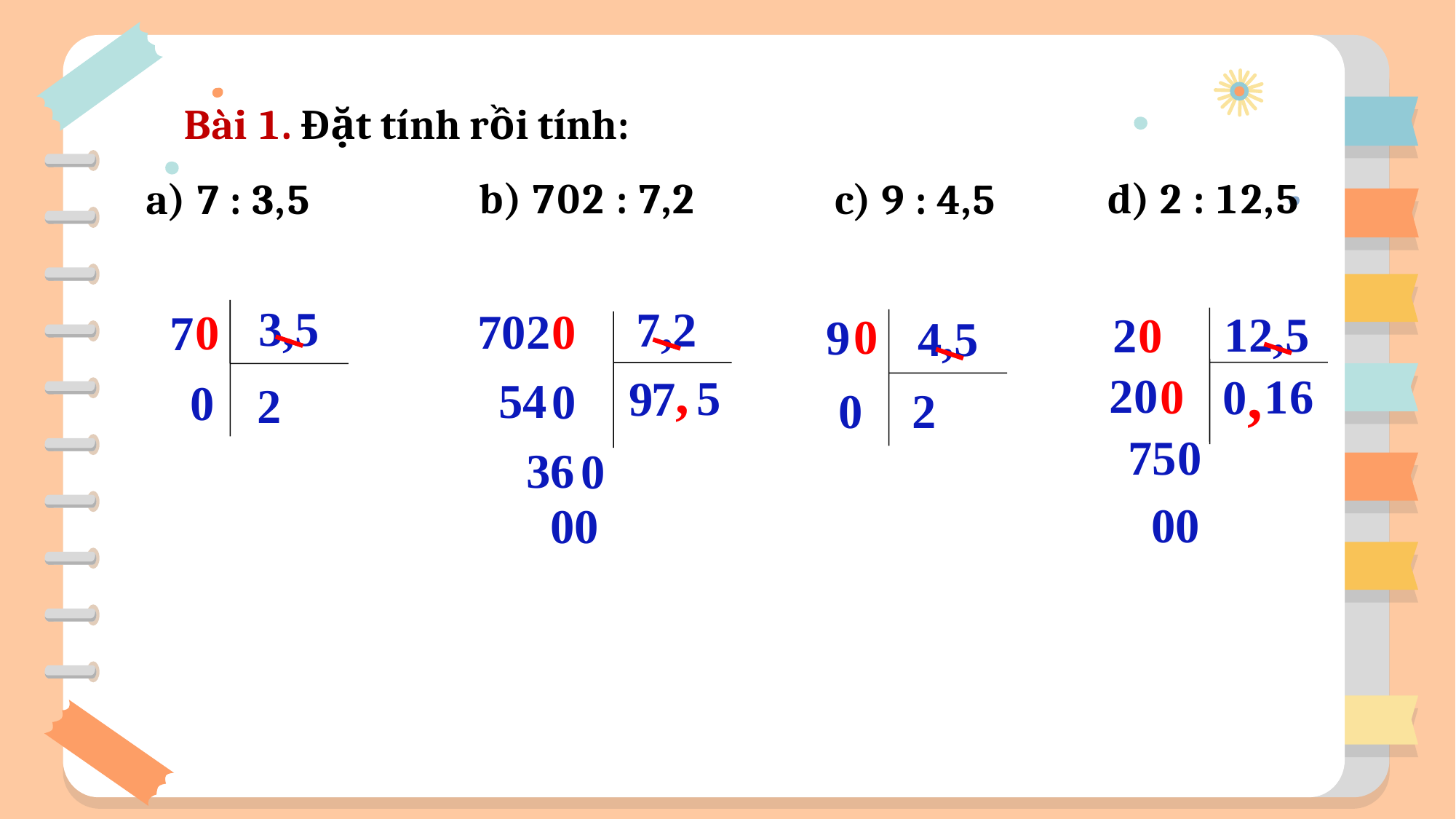

Bài 1. Đặt tính rồi tính:
 b) 702 : 7,2
 d) 2 : 12,5
 a) 7 : 3,5
 c) 9 : 4,5
3,5
7,2
0
702
0
7
12,5
 2
0

0
9
4,5

,
,
20
6
1
0
0
5
9
7
54
0
0
2
2
0
75
0
36
0
00
00